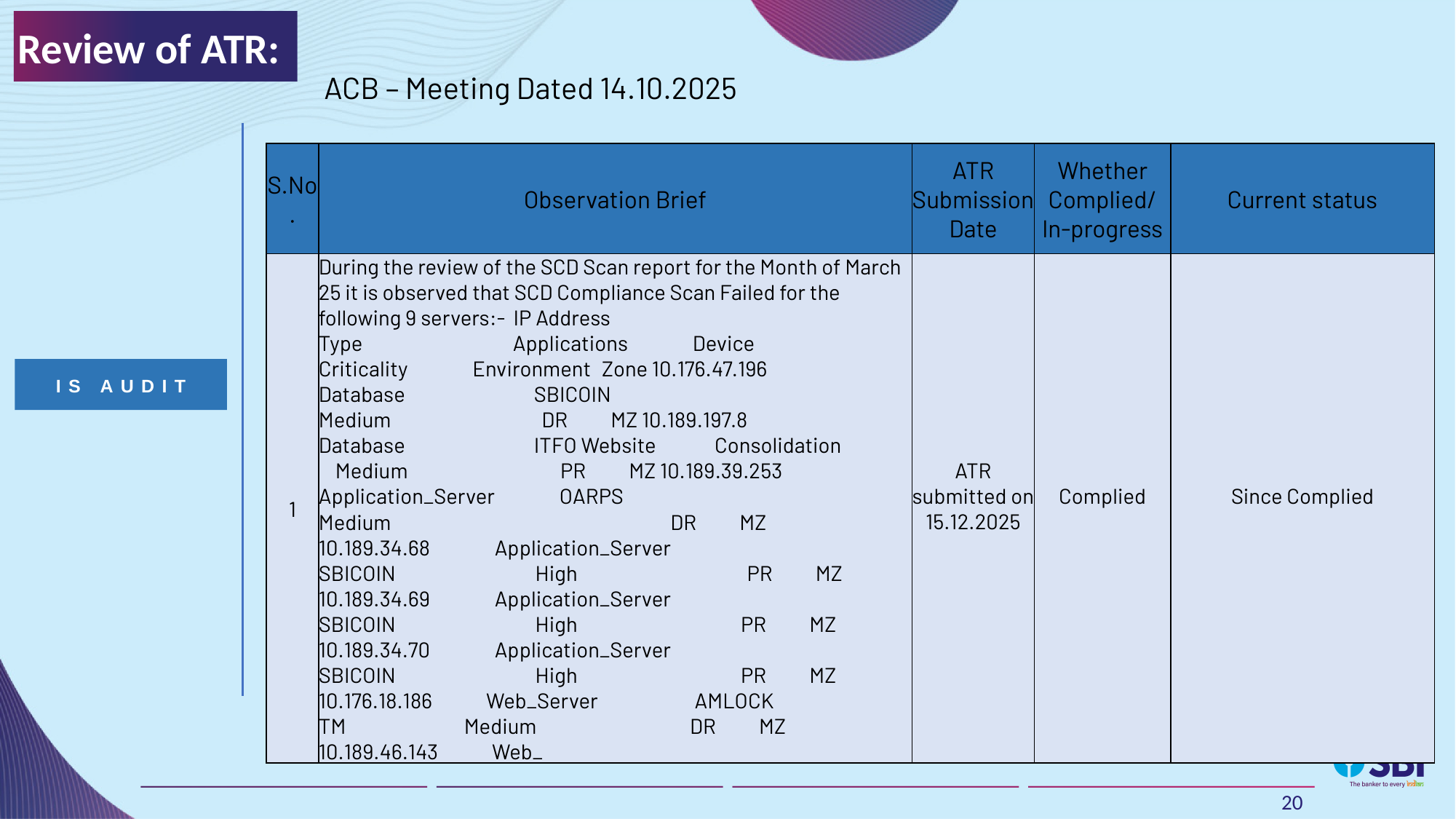

Review of ATR:

ACB – Meeting Dated 14.10.2025

| S.No. | Observation Brief | ATR Submission Date | Whether Complied/ In-progress | Current status |
| --- | --- | --- | --- | --- |
| 1 | During the review of the SCD Scan report for the Month of March 25 it is observed that SCD Compliance Scan Failed for the following 9 servers:- IP Address          Type              Applications      Device Criticality      Environment Zone 10.176.47.196     Database            SBICOIN             Medium              DR    MZ 10.189.197.8      Database            ITFO Website Consolidation      Medium       PR    MZ 10.189.39.253     Application\_Server      OARPS Medium                          DR    MZ 10.189.34.68      Application\_Server      SBICOIN             High                PR    MZ 10.189.34.69      Application\_Server      SBICOIN             High PR    MZ 10.189.34.70      Application\_Server      SBICOIN             High PR    MZ 10.176.18.186     Web\_Server         AMLOCK TM           Medium  DR    MZ 10.189.46.143     Web\_ | ATR submitted on 15.12.2025 | Complied | Since Complied |

IS Audit
20